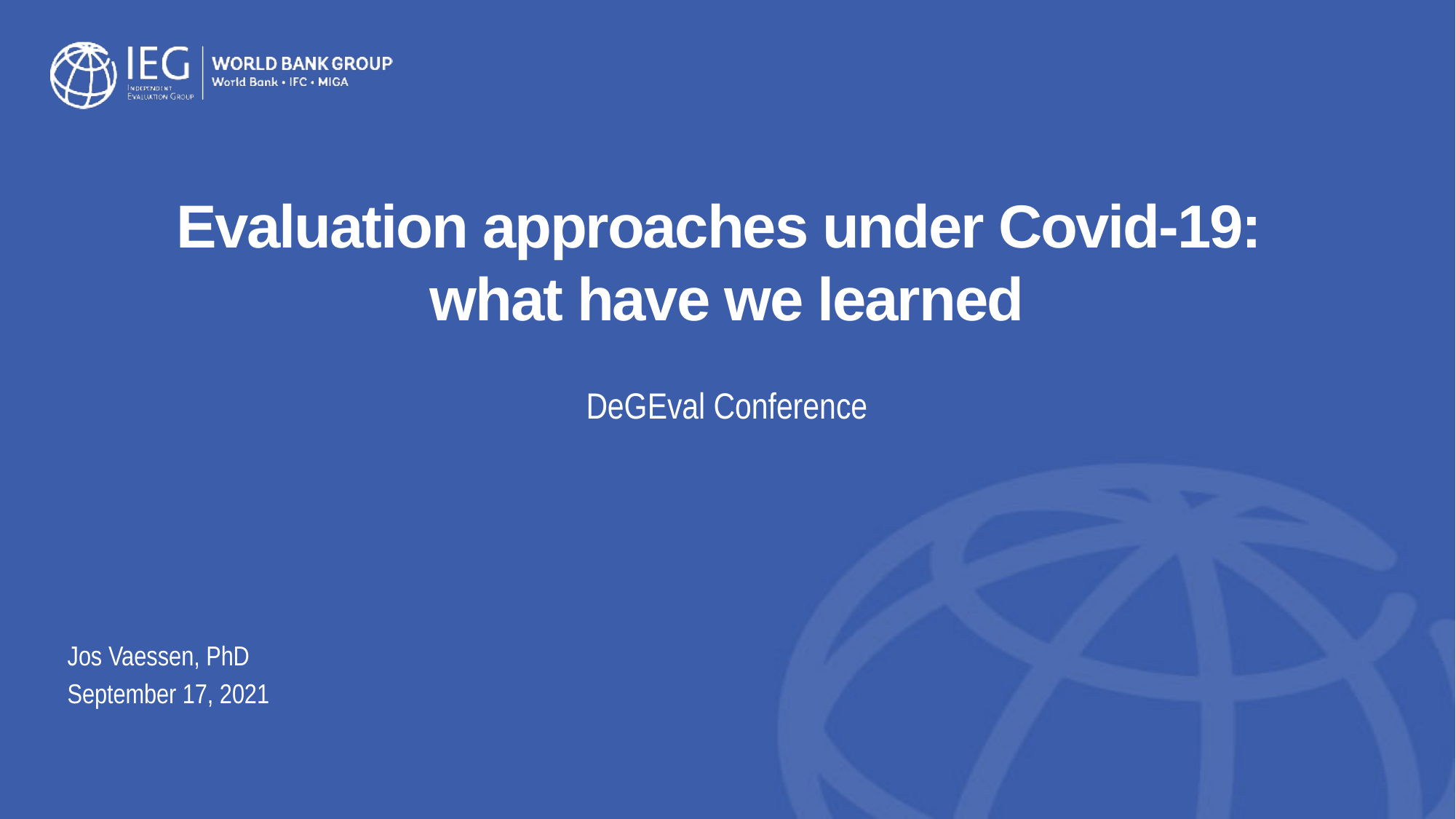

# Evaluation approaches under Covid-19: what have we learned
DeGEval Conference
Jos Vaessen, PhD
September 17, 2021